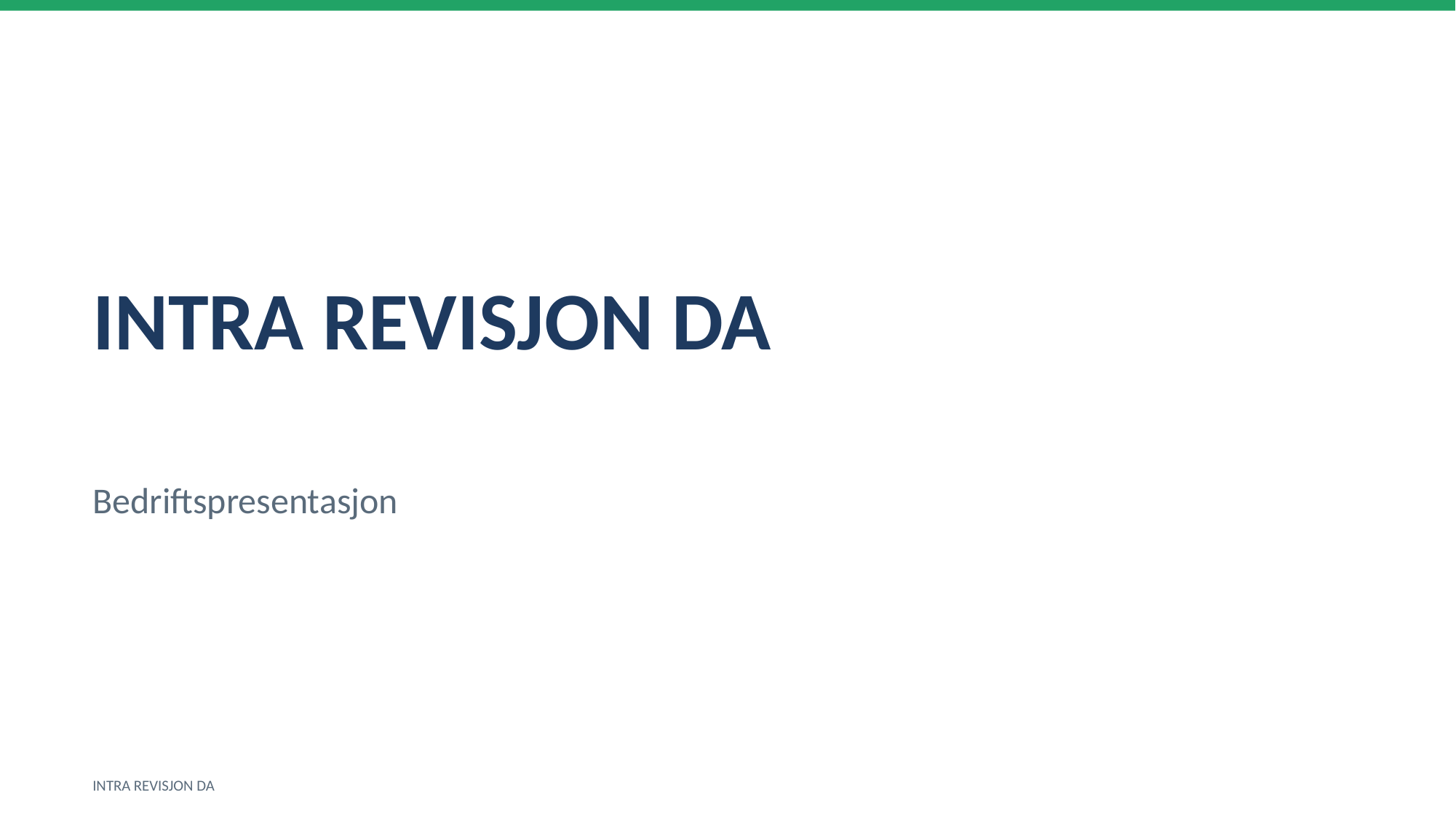

INTRA REVISJON DA
Bedriftspresentasjon
INTRA REVISJON DA